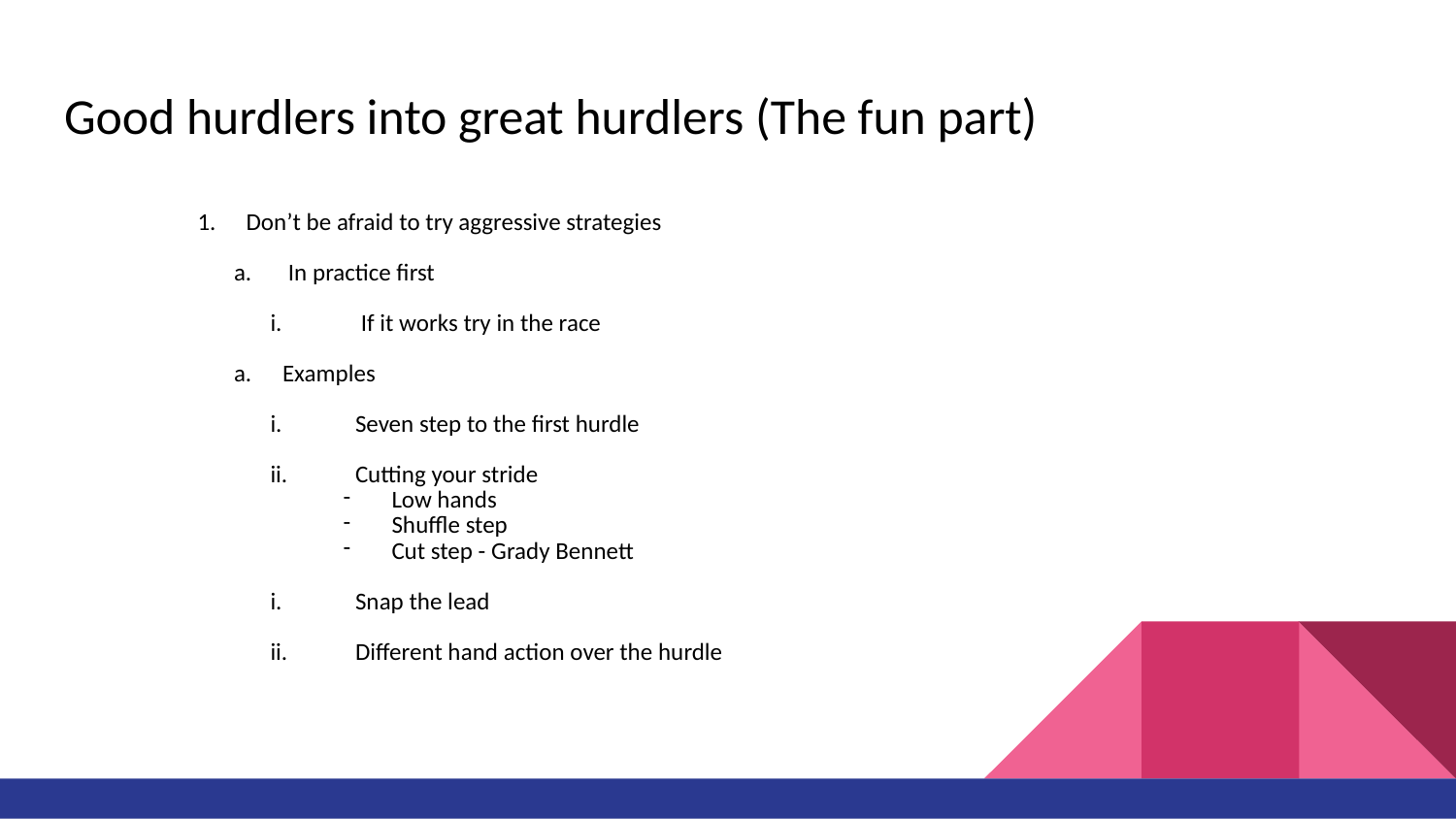

# Good hurdlers into great hurdlers (The fun part)

Don’t be afraid to try aggressive strategies

 In practice first

 If it works try in the race

Examples

Seven step to the first hurdle

Cutting your stride
Low hands
Shuffle step
Cut step - Grady Bennett

Snap the lead

Different hand action over the hurdle